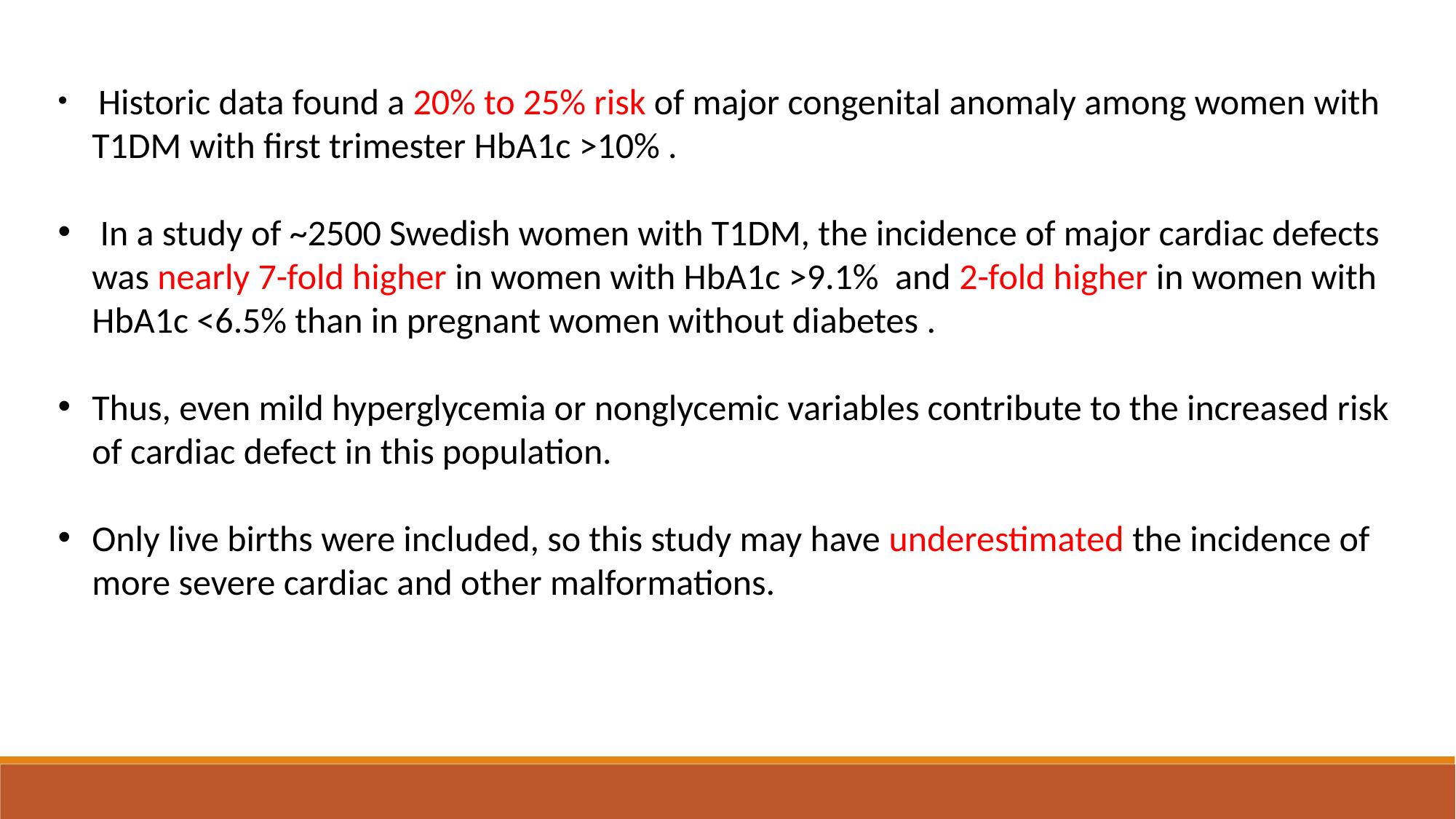

Historic data found a 20% to 25% risk of major congenital anomaly among women with T1DM with first trimester HbA1c >10% .

 In a study of ~2500 Swedish women with T1DM, the incidence of major cardiac defects was nearly 7-fold higher in women with HbA1c >9.1%  and 2-fold higher in women with HbA1c <6.5% than in pregnant women without diabetes .

Thus, even mild hyperglycemia or nonglycemic variables contribute to the increased risk of cardiac defect in this population.

Only live births were included, so this study may have underestimated the incidence of more severe cardiac and other malformations.